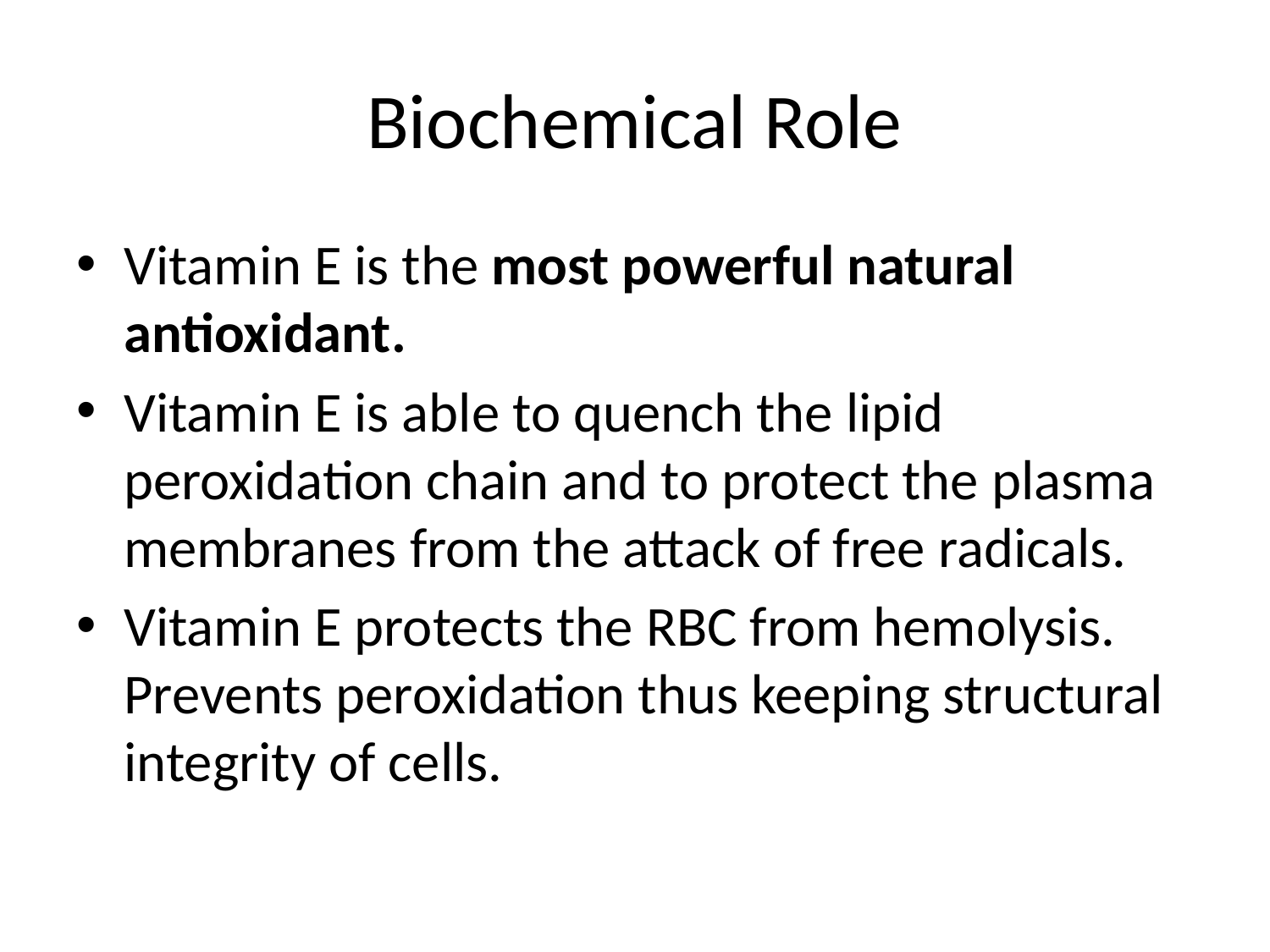

# Biochemical Role
Vitamin E is the most powerful natural antioxidant.
Vitamin E is able to quench the lipid peroxidation chain and to protect the plasma membranes from the attack of free radicals.
Vitamin E protects the RBC from hemolysis. Prevents peroxidation thus keeping structural integrity of cells.